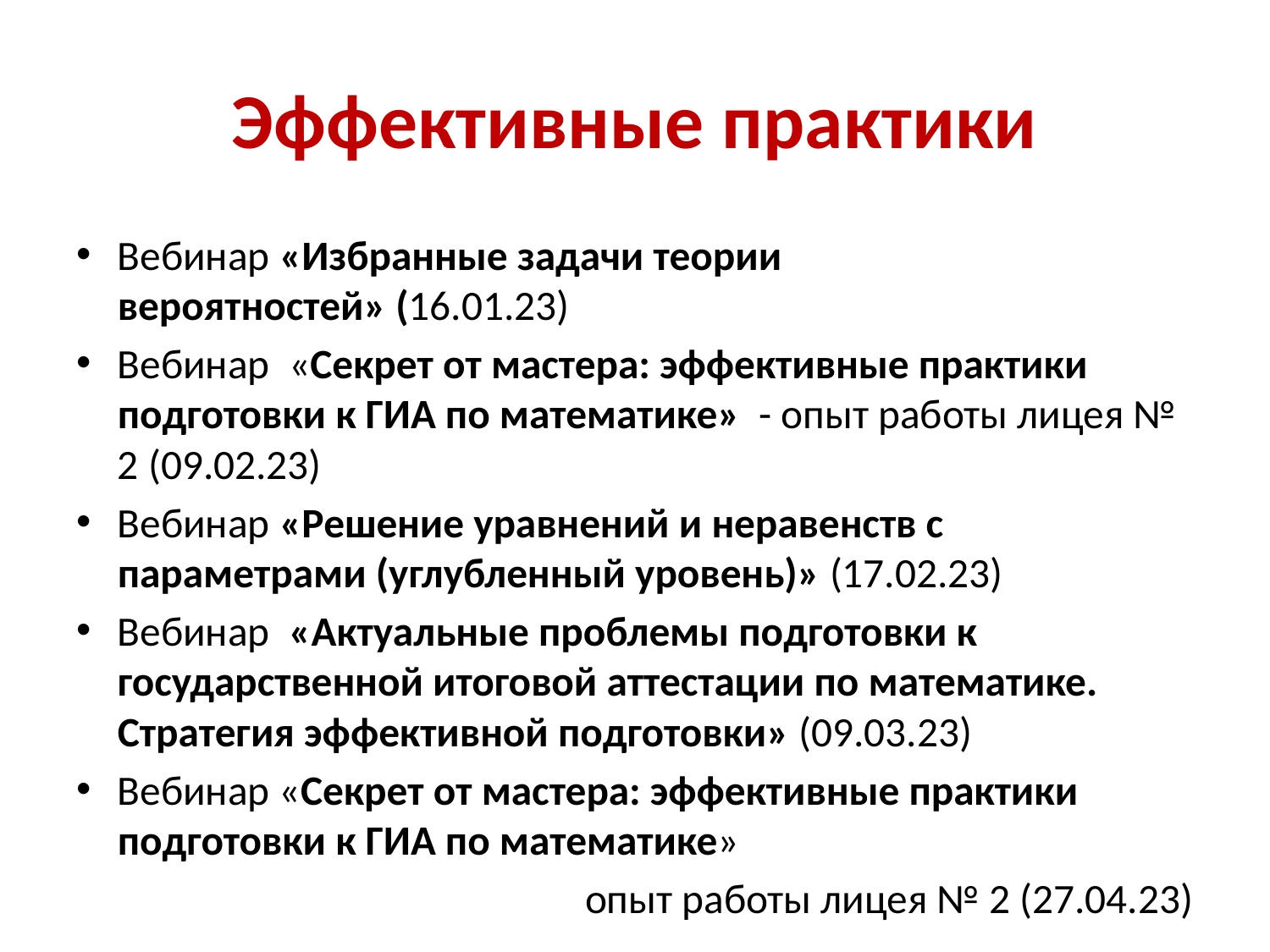

# Эффективные практики
Вебинар «Избранные задачи теории вероятностей» (16.01.23)
Вебинар  «Секрет от мастера: эффективные практики подготовки к ГИА по математике»  - опыт работы лицея № 2 (09.02.23)
Вебинар «Решение уравнений и неравенств с параметрами (углубленный уровень)» (17.02.23)
Вебинар  «Актуальные проблемы подготовки к государственной итоговой аттестации по математике. Стратегия эффективной подготовки» (09.03.23)
Вебинар «Секрет от мастера: эффективные практики подготовки к ГИА по математике»
опыт работы лицея № 2 (27.04.23)